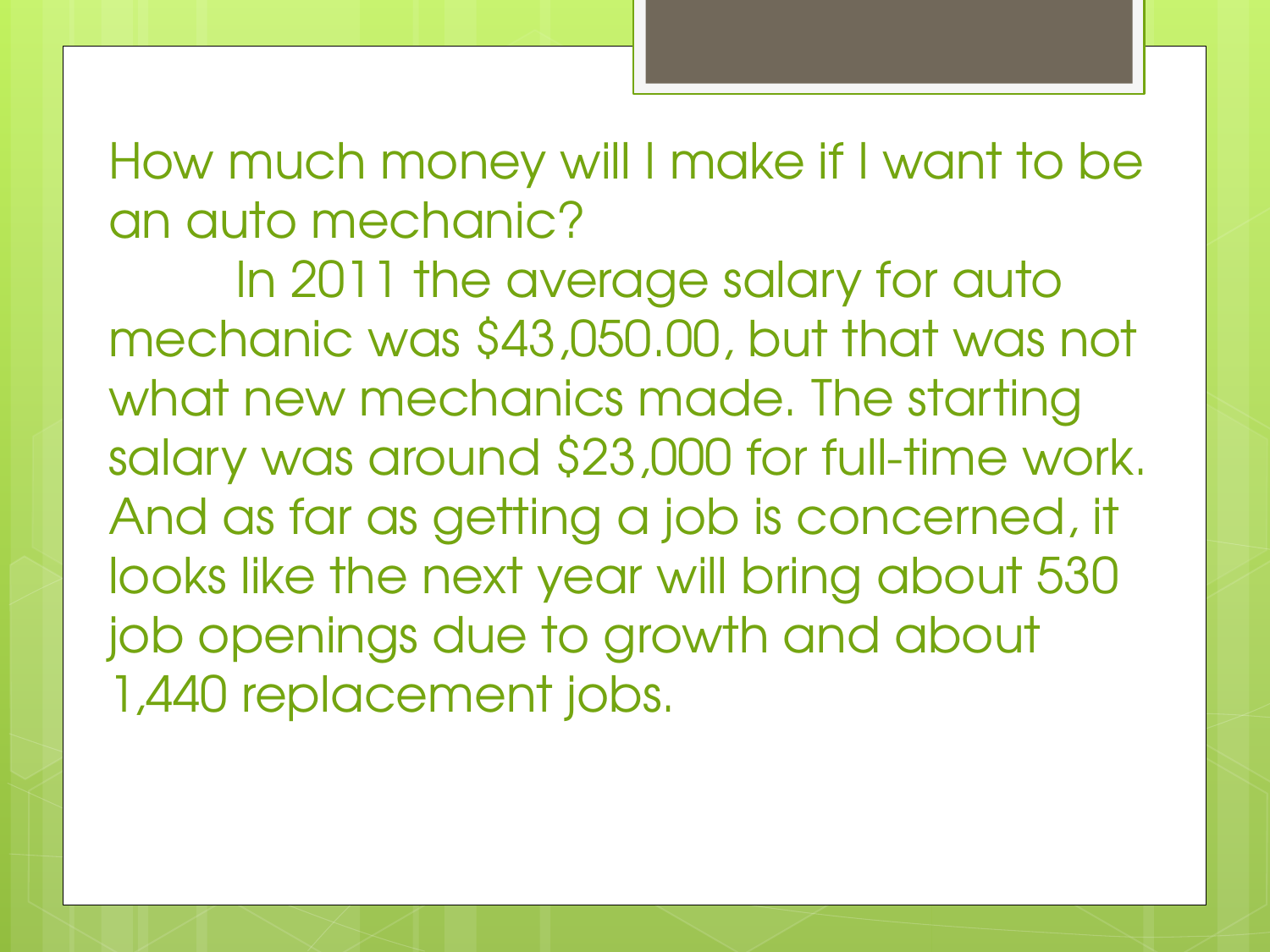

How much money will I make if I want to be an auto mechanic?
	In 2011 the average salary for auto mechanic was $43,050.00, but that was not what new mechanics made. The starting salary was around $23,000 for full-time work. And as far as getting a job is concerned, it looks like the next year will bring about 530 job openings due to growth and about 1,440 replacement jobs.